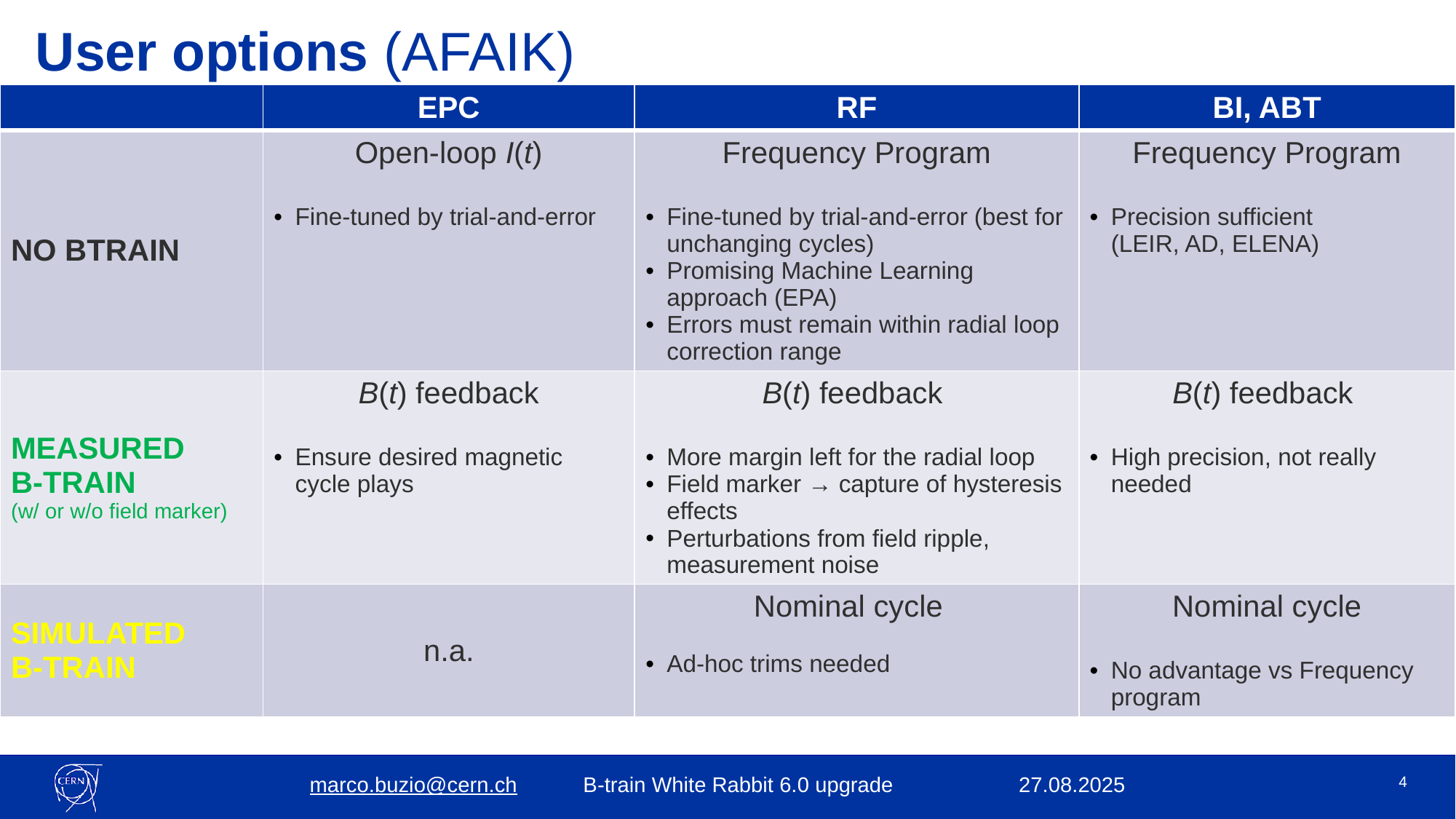

# User options (AFAIK)
|  | EPC | RF | BI, ABT |
| --- | --- | --- | --- |
| NO BTRAIN | Open-loop I(t) Fine-tuned by trial-and-error | Frequency Program Fine-tuned by trial-and-error (best for unchanging cycles) Promising Machine Learning approach (EPA) Errors must remain within radial loop correction range | Frequency Program Precision sufficient (LEIR, AD, ELENA) |
| MEASURED B-TRAIN (w/ or w/o field marker) | B(t) feedback Ensure desired magnetic cycle plays | B(t) feedback More margin left for the radial loop Field marker → capture of hysteresis effects Perturbations from field ripple, measurement noise | B(t) feedback High precision, not really needed |
| SIMULATED B-TRAIN | n.a. | Nominal cycle Ad-hoc trims needed | Nominal cycle No advantage vs Frequency program |

4